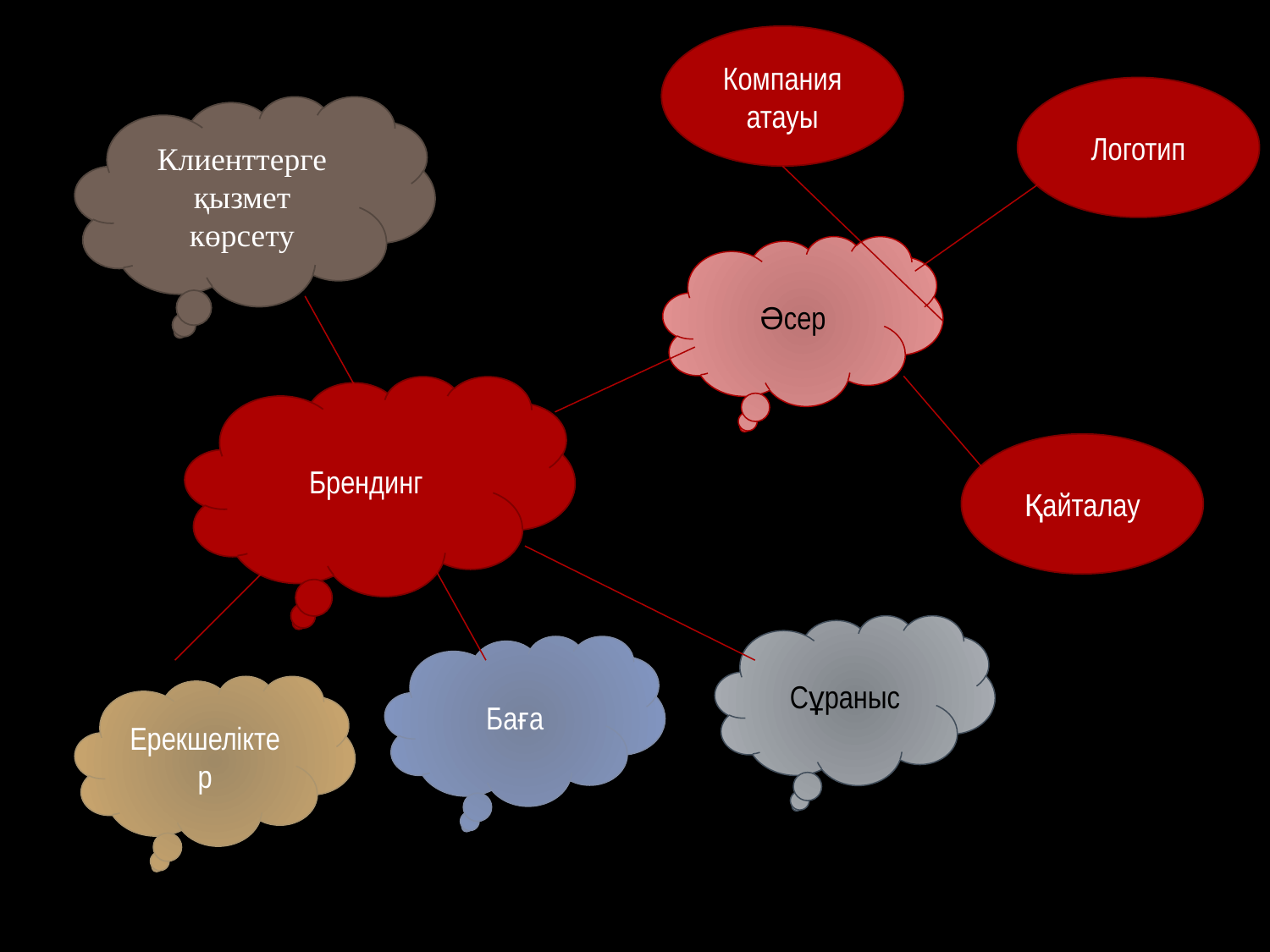

Компания атауы
#
Логотип
Клиенттерге қызмет көрсету
Әсер
Брендинг
Қайталау
Сұраныс
Баға
Ерекшеліктер